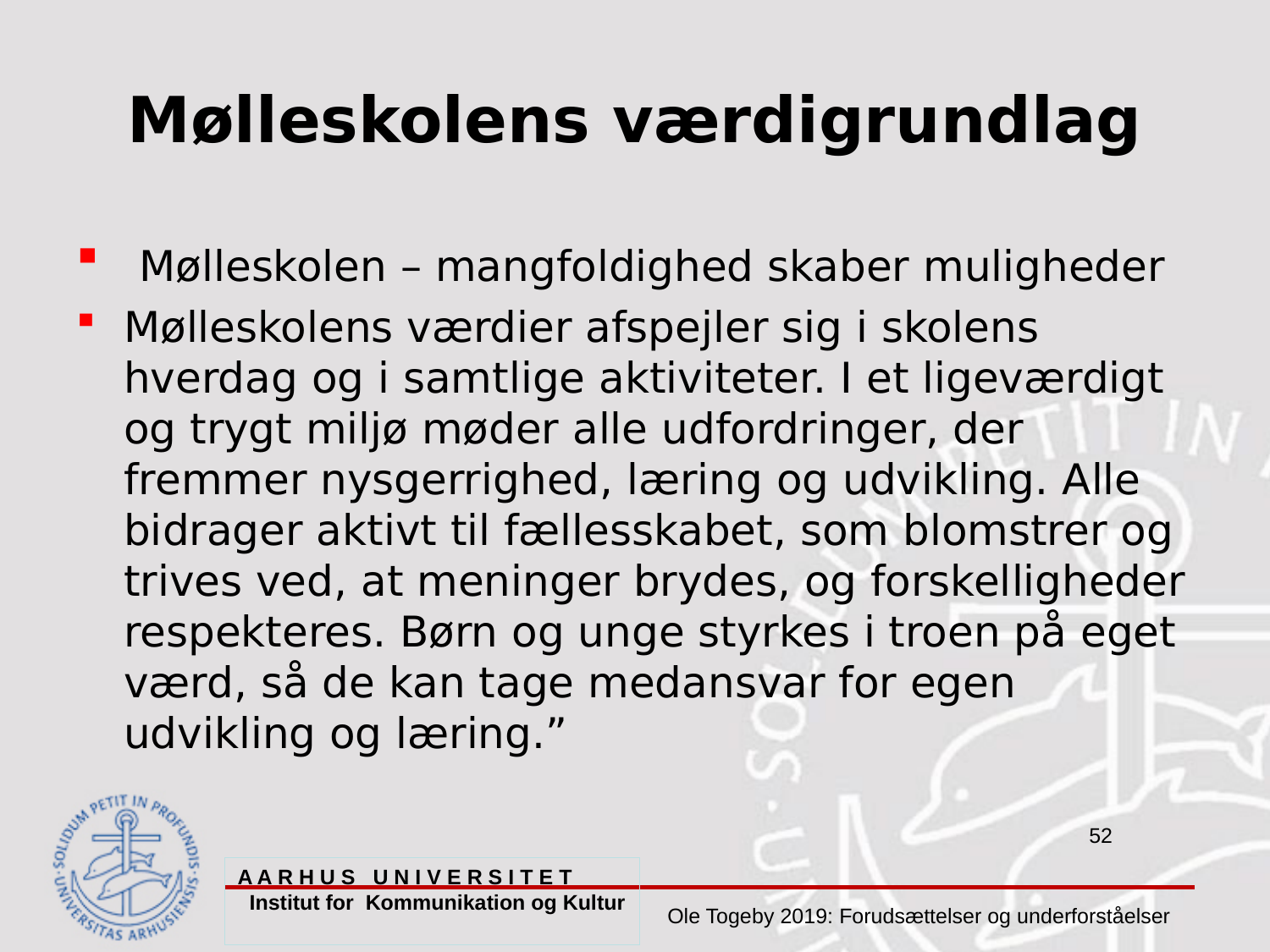

# Mølleskolens værdigrundlag
 Mølleskolen – mangfoldighed skaber muligheder
Mølleskolens værdier afspejler sig i skolens hverdag og i samtlige aktiviteter. I et ligeværdigt og trygt miljø møder alle udfordringer, der fremmer nysgerrighed, læring og udvikling. Alle bidrager aktivt til fællesskabet, som blomstrer og trives ved, at meninger brydes, og forskelligheder respekteres. Børn og unge styrkes i troen på eget værd, så de kan tage medansvar for egen udvikling og læring.”

A A R H U S   U N I V E R S I T E T            Institut for  Kommunikation og Kultur